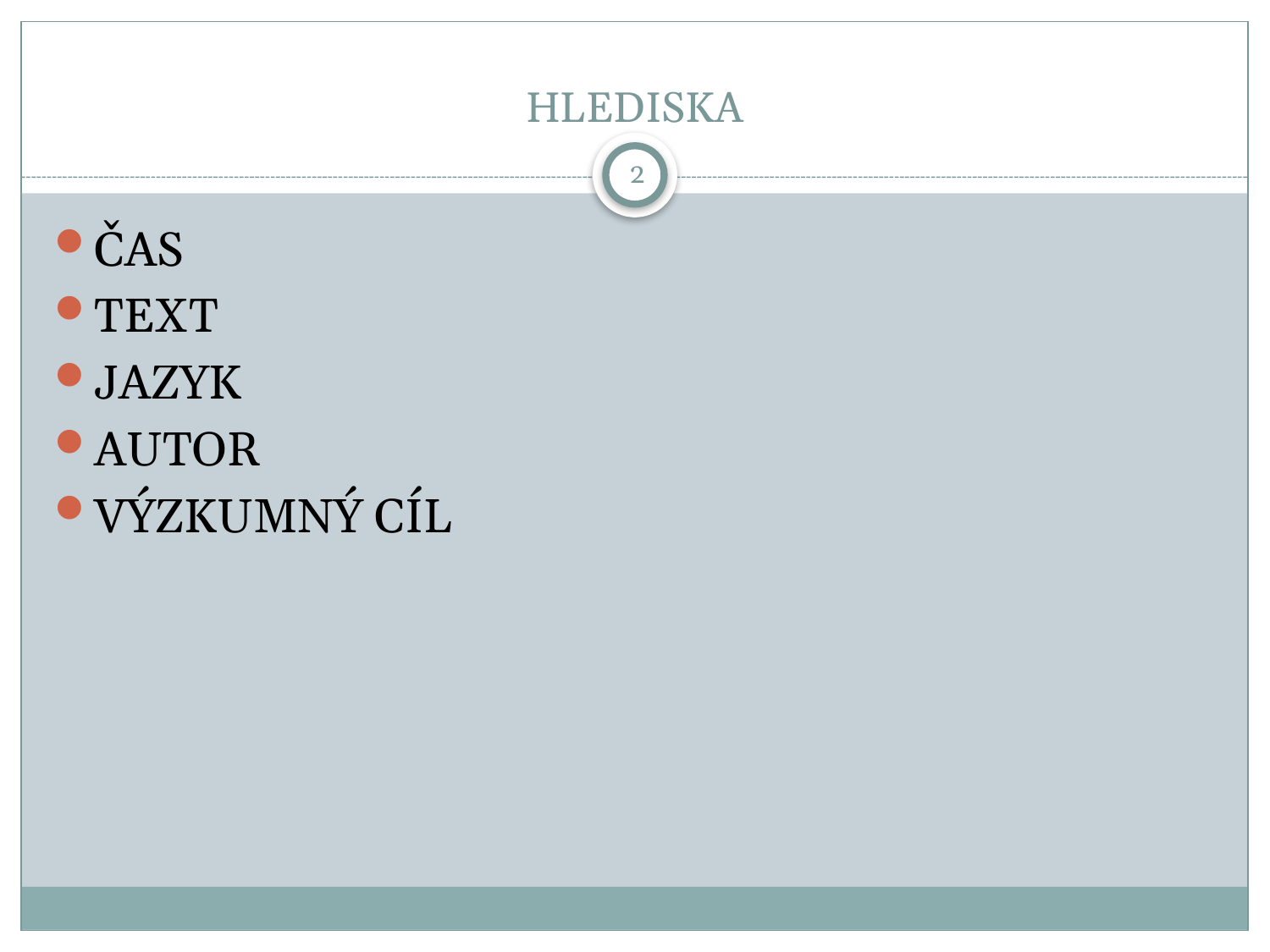

# HLEDISKA
2
ČAS
TEXT
JAZYK
AUTOR
VÝZKUMNÝ CÍL